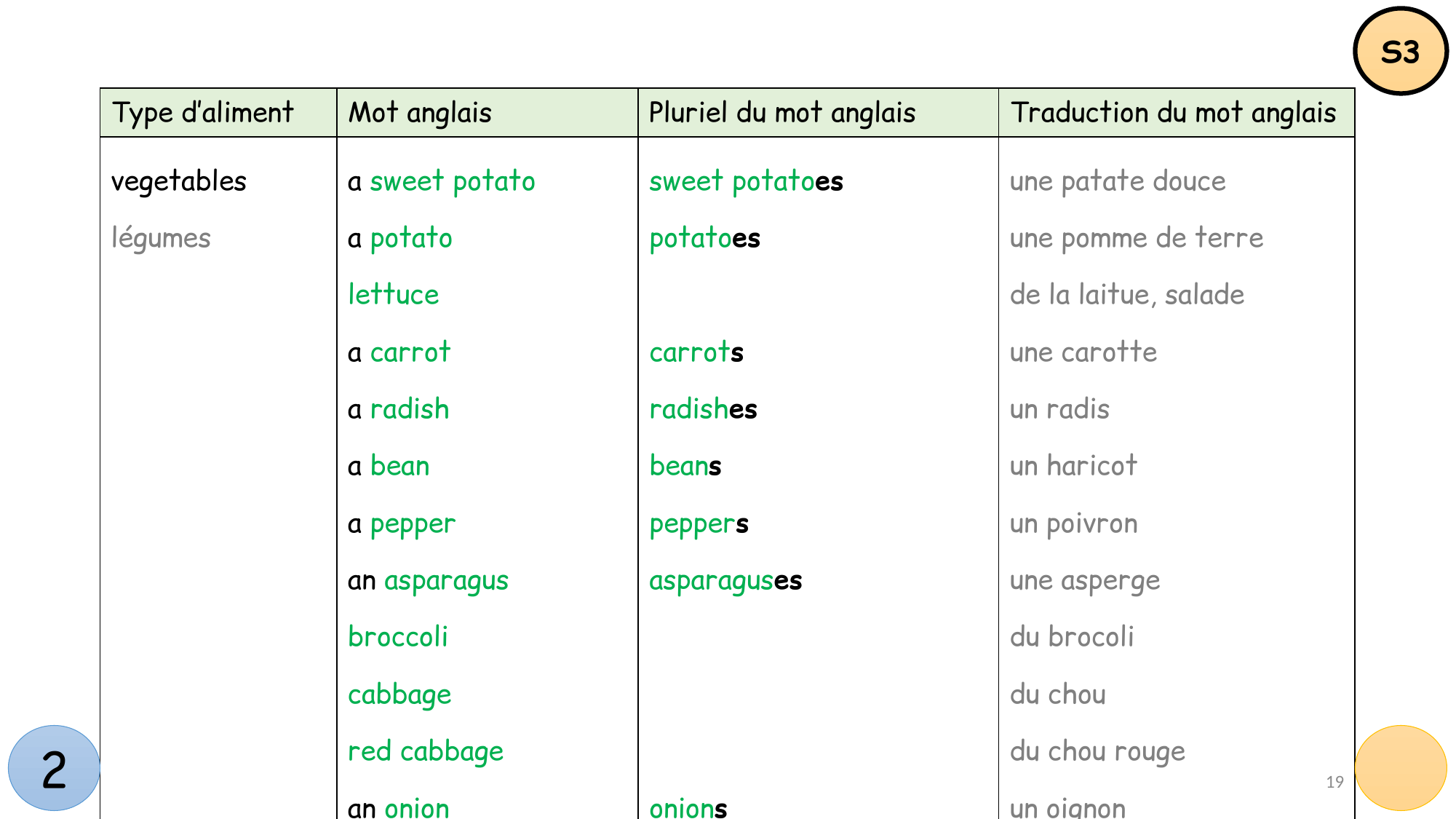

S3
| Type d’aliment | Mot anglais | Pluriel du mot anglais | Traduction du mot anglais |
| --- | --- | --- | --- |
| vegetables légumes | a sweet potato a potato lettuce a carrot a radish a bean a pepper an asparagus broccoli cabbage red cabbage an onion | sweet potatoes potatoes carrots radishes beans peppers asparaguses onions | une patate douce une pomme de terre de la laitue, salade une carotte un radis un haricot un poivron une asperge du brocoli du chou du chou rouge un oignon |
2

19